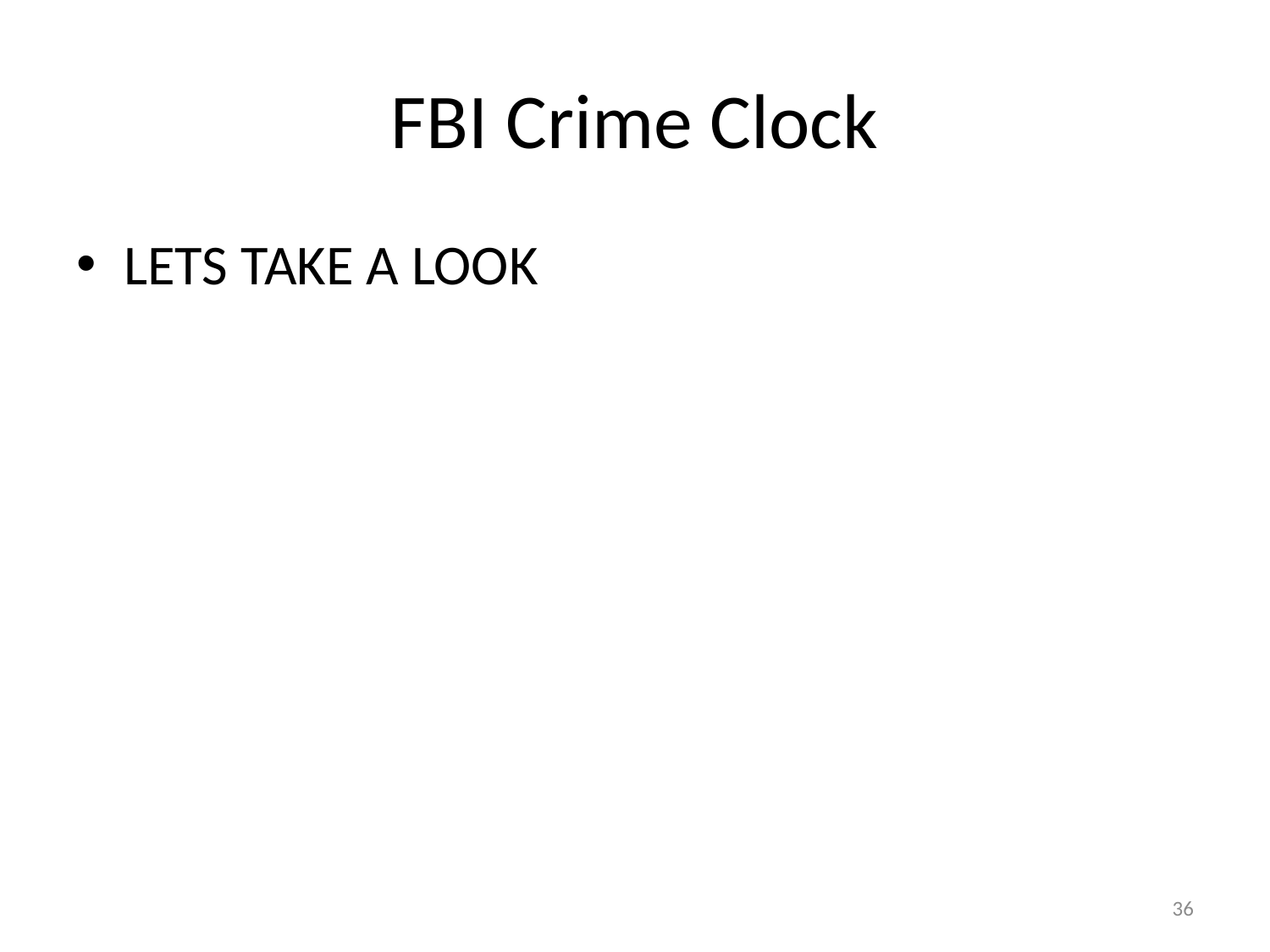

# FBI Crime Clock
LETS TAKE A LOOK

36